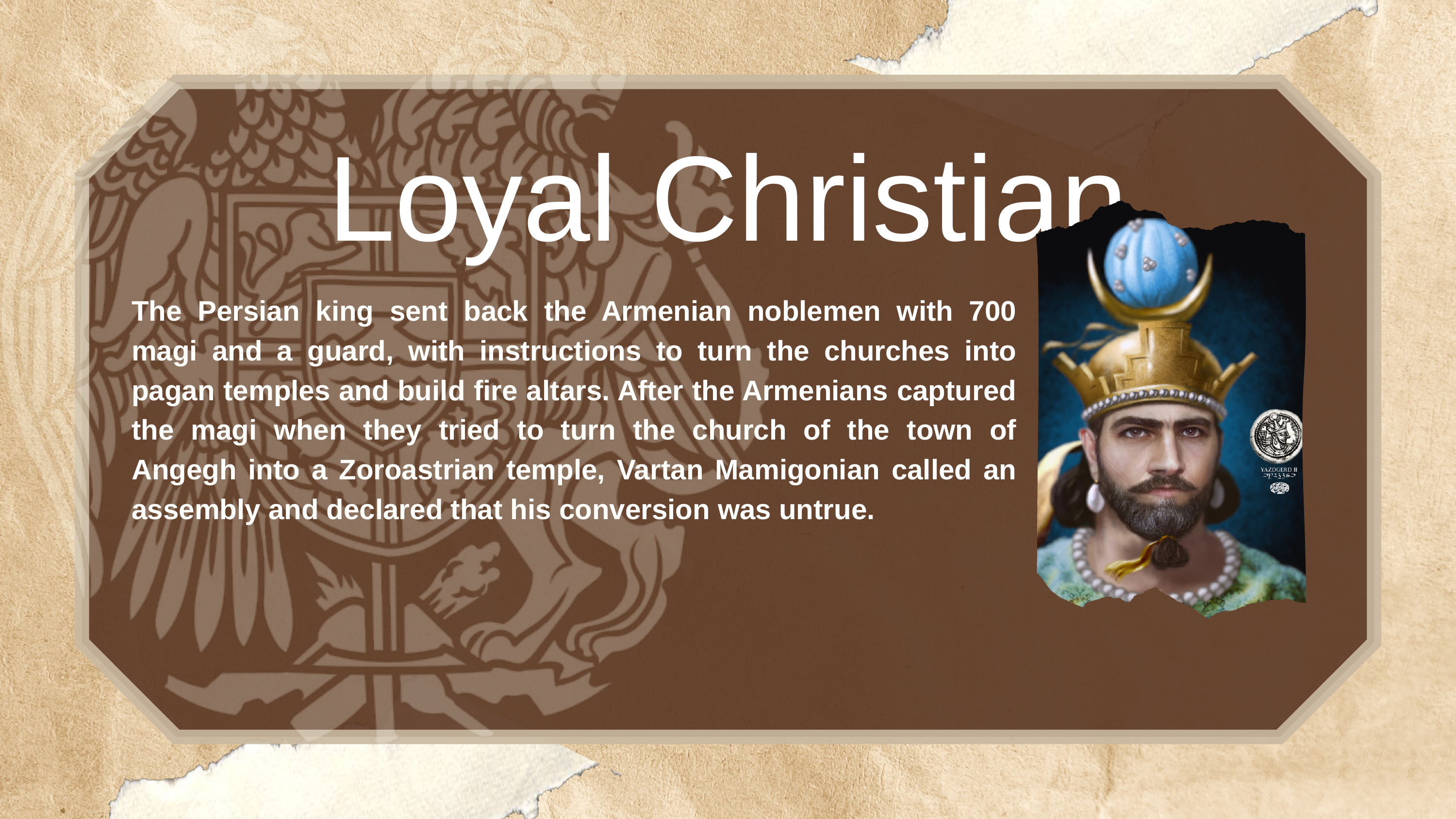

Loyal Christian

The Persian king sent back the Armenian noblemen with 700 magi and a guard, with instructions to turn the churches into pagan temples and build fire altars. After the Armenians captured the magi when they tried to turn the church of the town of Angegh into a Zoroastrian temple, Vartan Mamigonian called an assembly and declared that his conversion was untrue.